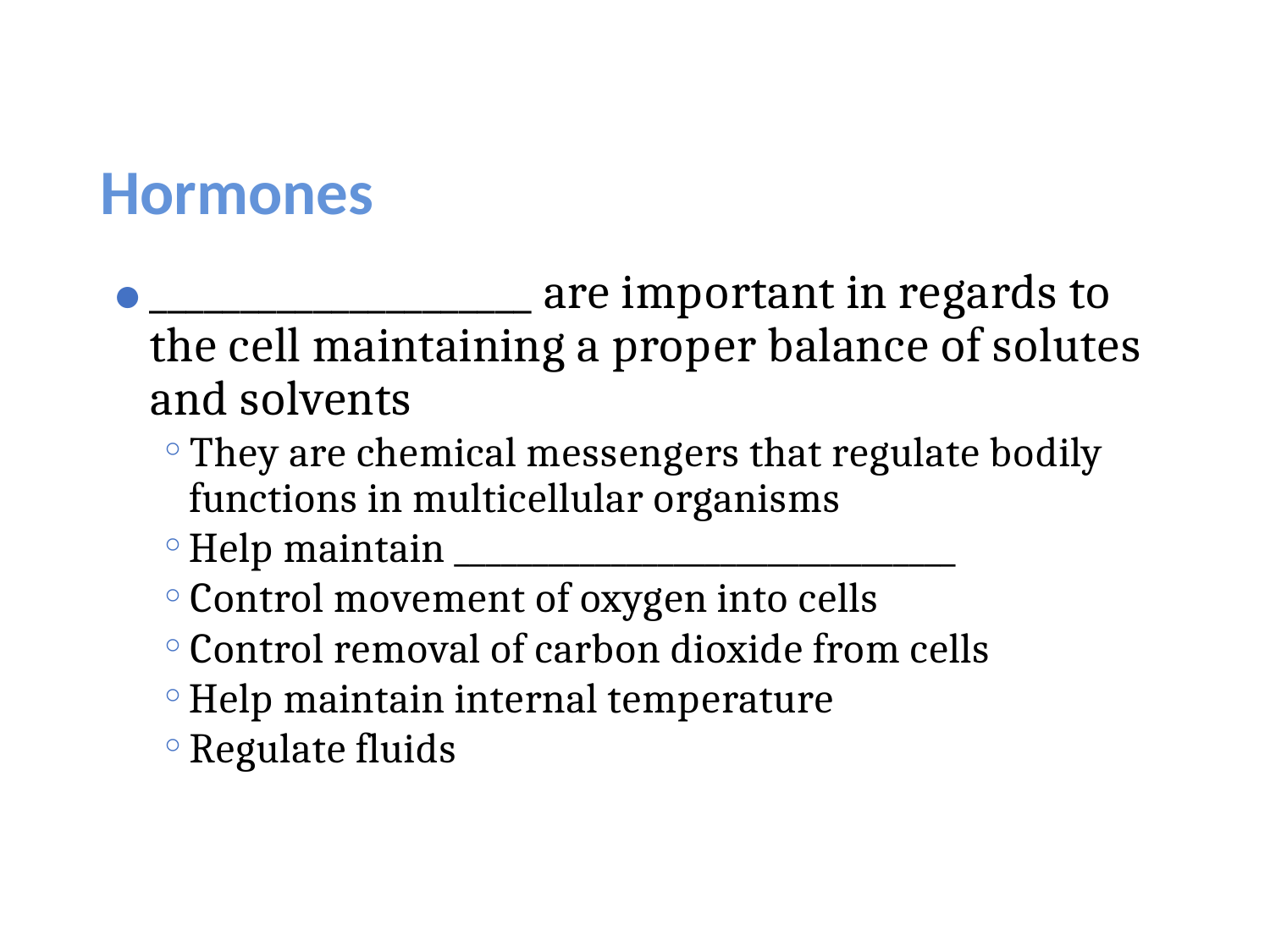

# Hormones
_____________________ are important in regards to the cell maintaining a proper balance of solutes and solvents
They are chemical messengers that regulate bodily functions in multicellular organisms
Help maintain ________________________________
Control movement of oxygen into cells
Control removal of carbon dioxide from cells
Help maintain internal temperature
Regulate fluids